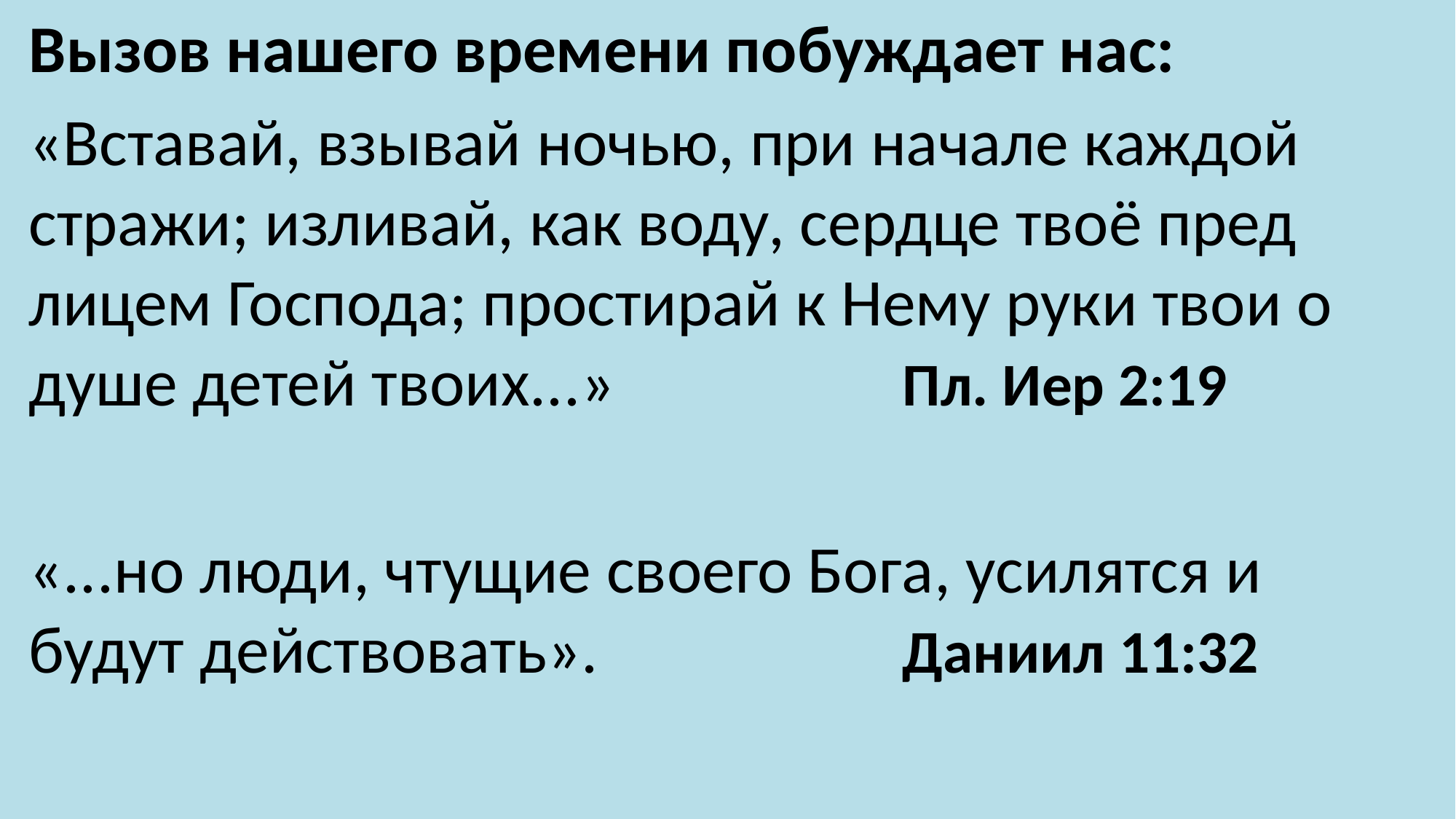

Вызов нашего времени побуждает нас:
«Вставай, взывай ночью, при начале каждой стражи; изливай, как воду, сердце твоё пред лицем Господа; простирай к Нему руки твои о душе детей твоих...» 			Пл. Иер 2:19

«...но люди, чтущие своего Бога, усилятся и будут действовать».  			Даниил 11:32